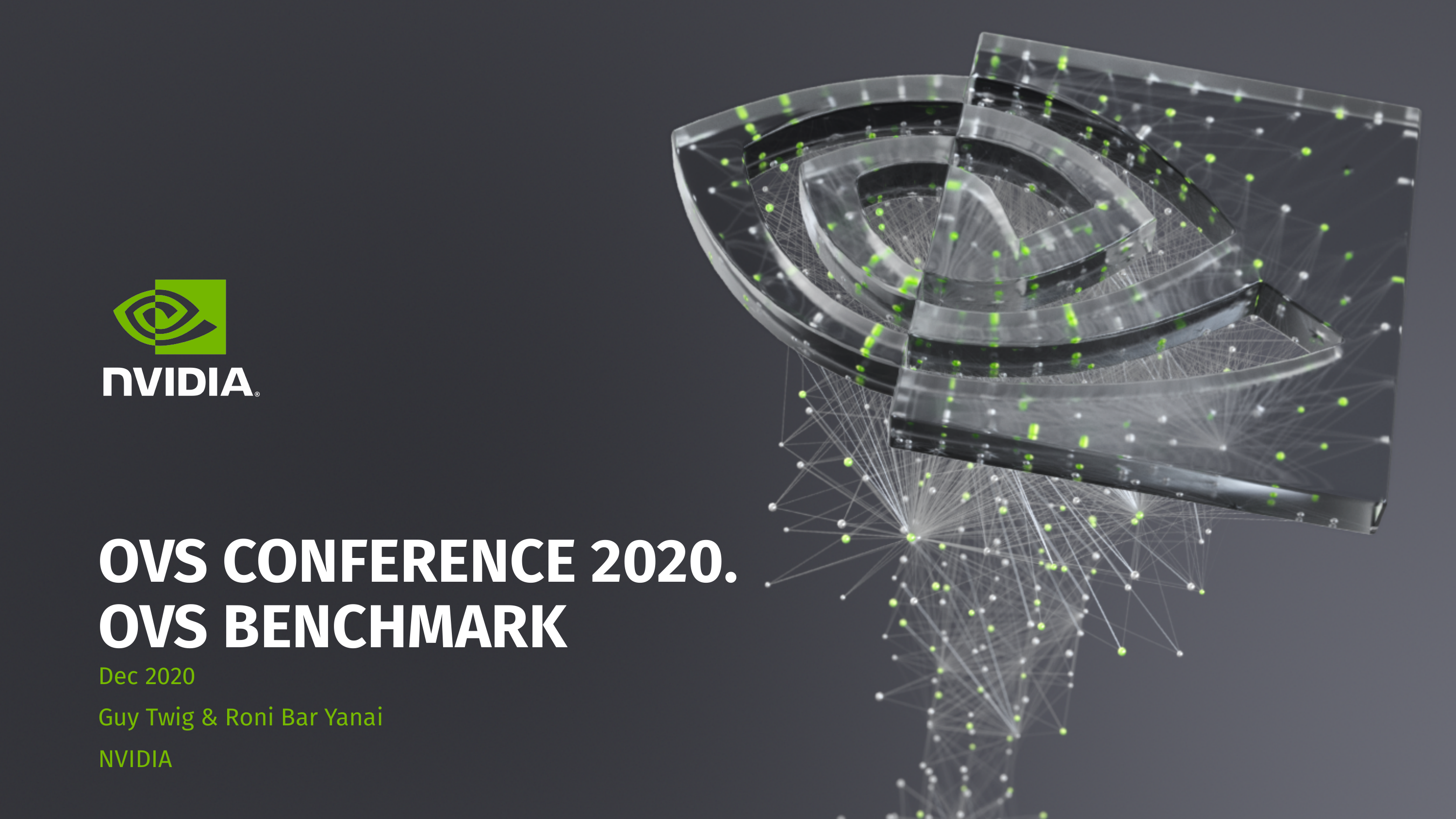

# OVS Conference 2020. OVS benchmark
Dec 2020
Guy Twig & Roni Bar Yanai
NVIDIA